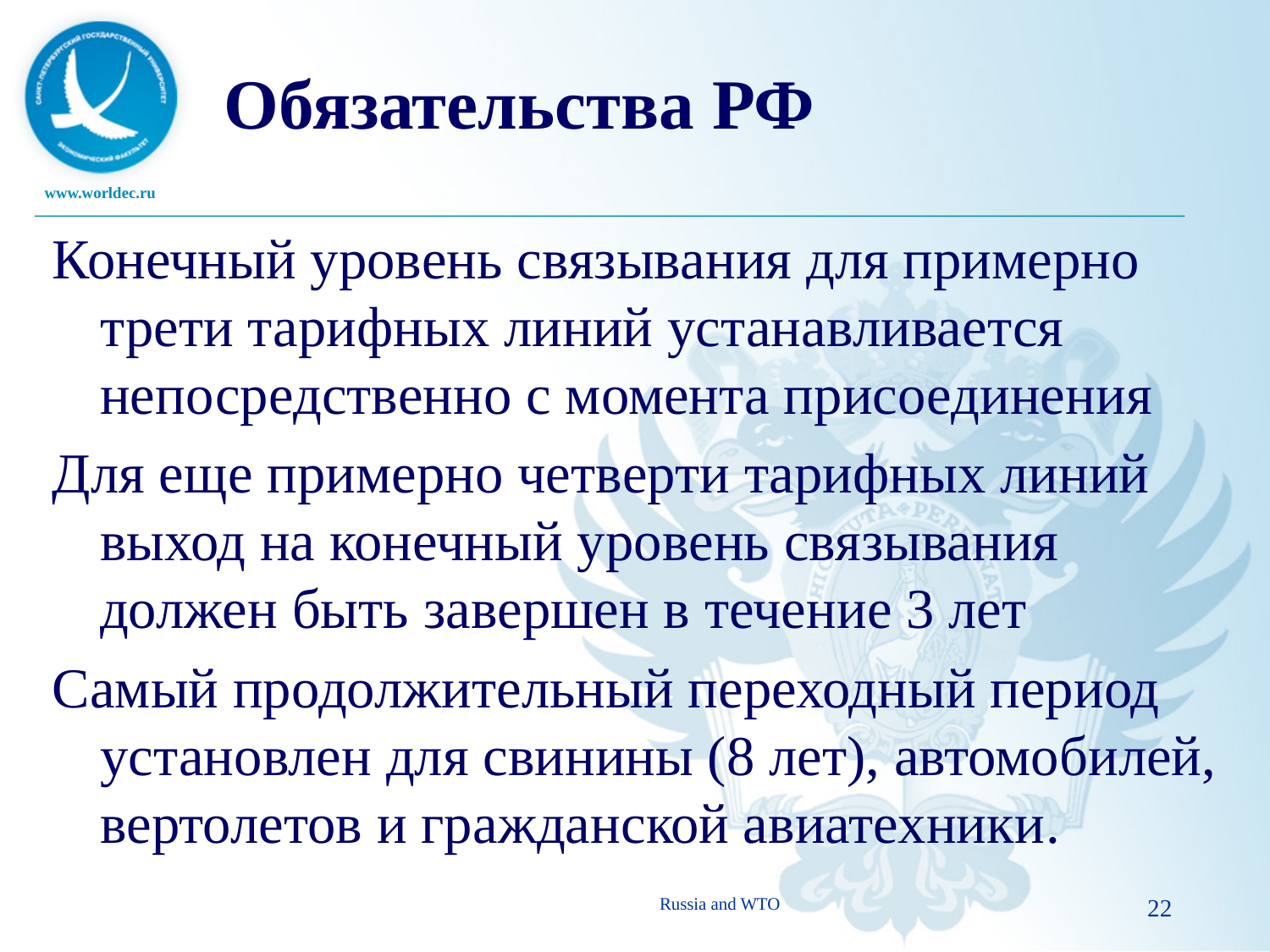

# Обязательства РФ
Конечный уровень связывания для примерно трети тарифных линий устанавливается непосредственно с момента присоединения
Для еще примерно четверти тарифных линий выход на конечный уровень связывания должен быть завершен в течение 3 лет
Самый продолжительный переходный период установлен для свинины (8 лет), автомобилей, вертолетов и гражданской авиатехники.

Russia and WTO

22